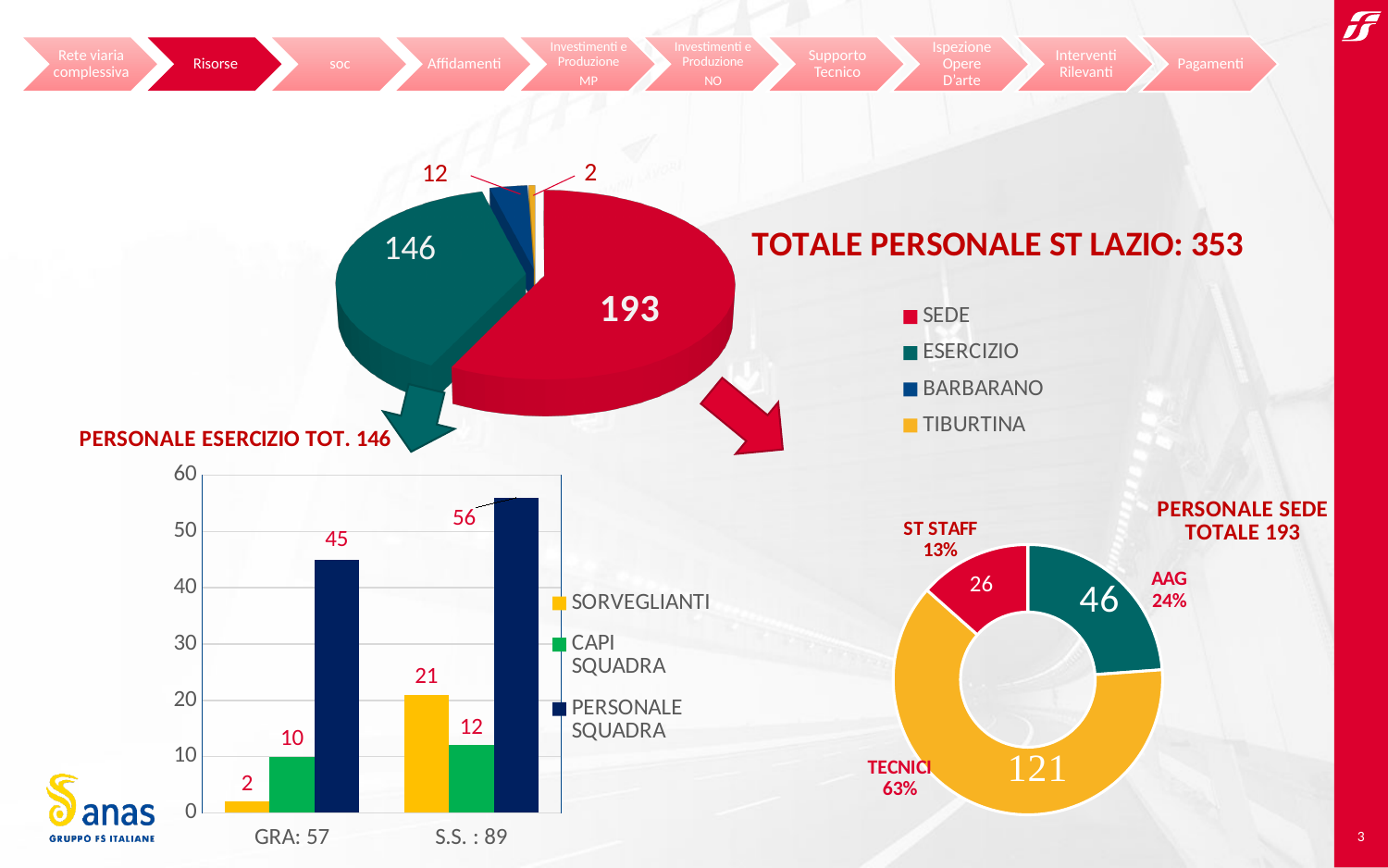

Rete viaria complessiva
Risorse
soc
Affidamenti
Investimenti e Produzione
MP
Investimenti e Produzione
NO
Supporto Tecnico
Ispezione Opere D’arte
Interventi Rilevanti
Pagamenti

[unsupported chart]

### Chart: PERSONALE ESERCIZIO TOT. 146

| Category | SORVEGLIANTI | CAPI SQUADRA  | PERSONALE SQUADRA  |
|---|---|---|---|
| GRA: 57 | 2.0 | 10.0 | 45.0 |
| S.S. : 89 | 21.0 | 12.0 | 56.0 |

### Chart: PERSONALE SEDE
TOTALE 193

| Category | PERSONALE ESERCIZIO TOT. 193 |
|---|---|
| AAG | 46.0 |
| TECNICI | 121.0 |
| ST STAFF | 26.0 |